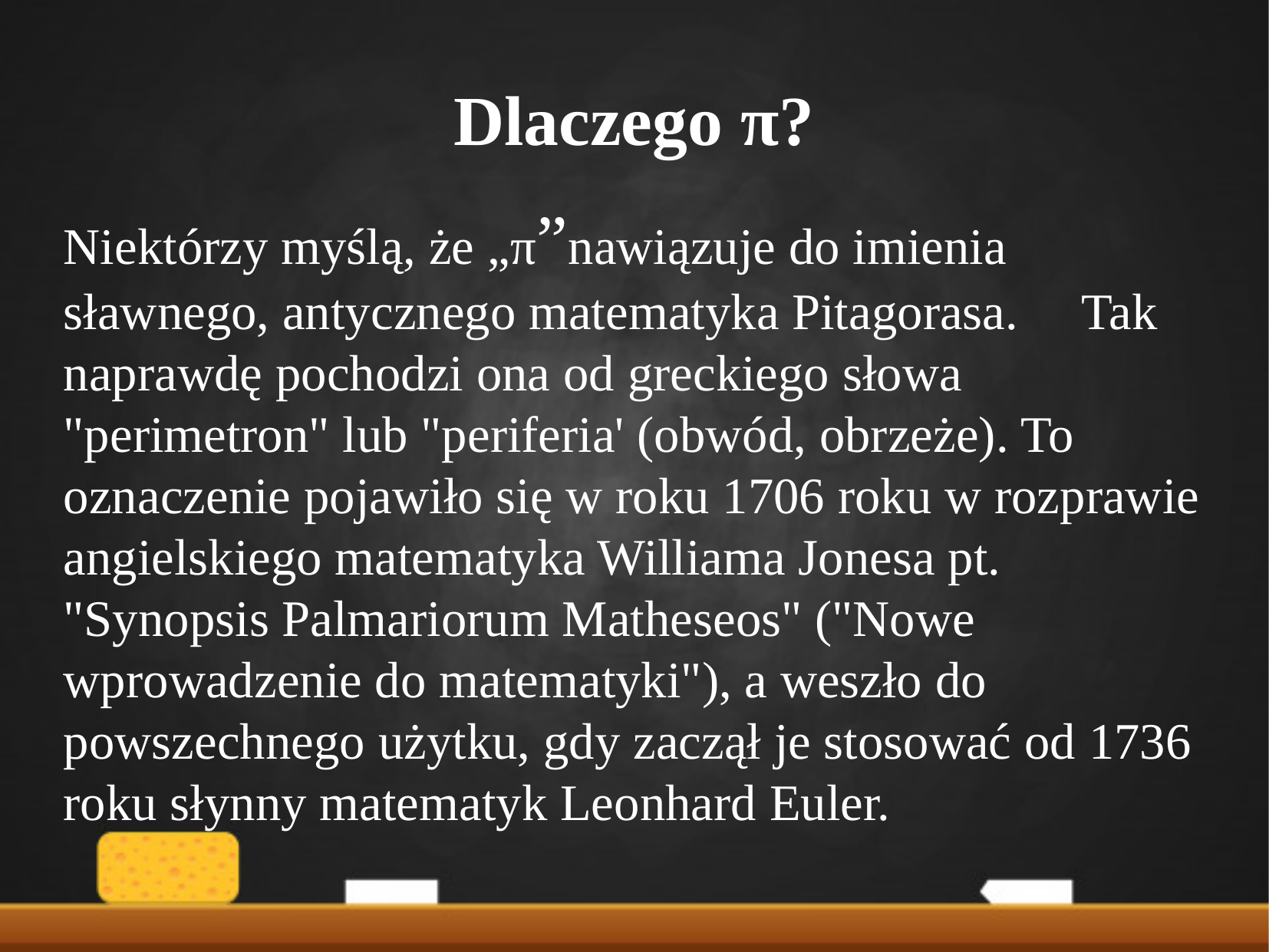

Dlaczego π?
Niektórzy myślą, że „π”nawiązuje do imienia sławnego, antycznego matematyka Pitagorasa.     Tak naprawdę pochodzi ona od greckiego słowa "perimetron" lub "periferia' (obwód, obrzeże). To oznaczenie pojawiło się w roku 1706 roku w rozprawie angielskiego matematyka Williama Jonesa pt. "Synopsis Palmariorum Matheseos" ("Nowe wprowadzenie do matematyki"), a weszło do powszechnego użytku, gdy zaczął je stosować od 1736 roku słynny matematyk Leonhard Euler.